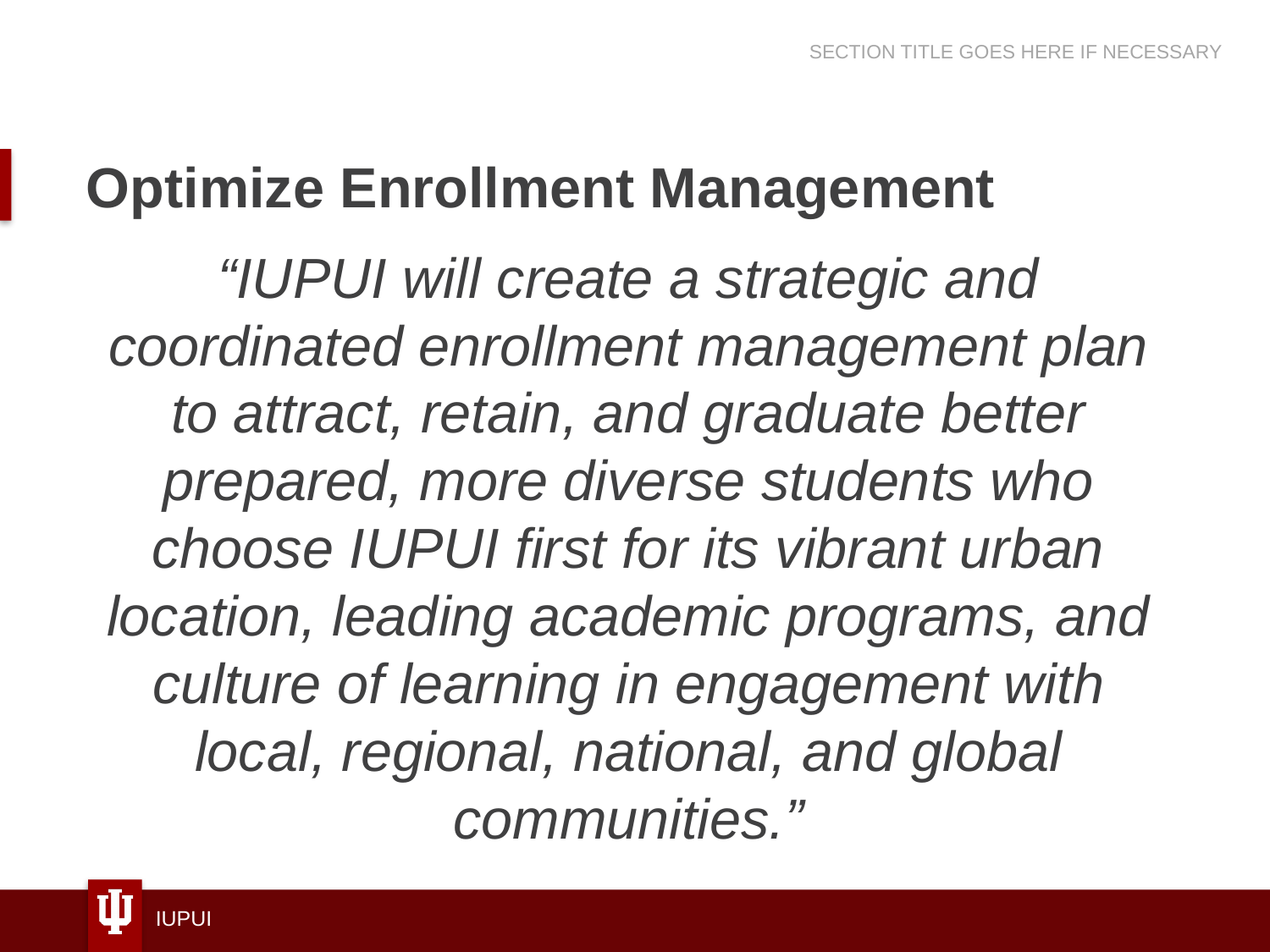

SECTION TITLE GOES HERE IF NECESSARY
# Optimize Enrollment Management
“IUPUI will create a strategic and coordinated enrollment management plan to attract, retain, and graduate better prepared, more diverse students who choose IUPUI first for its vibrant urban location, leading academic programs, and culture of learning in engagement with local, regional, national, and global communities.”